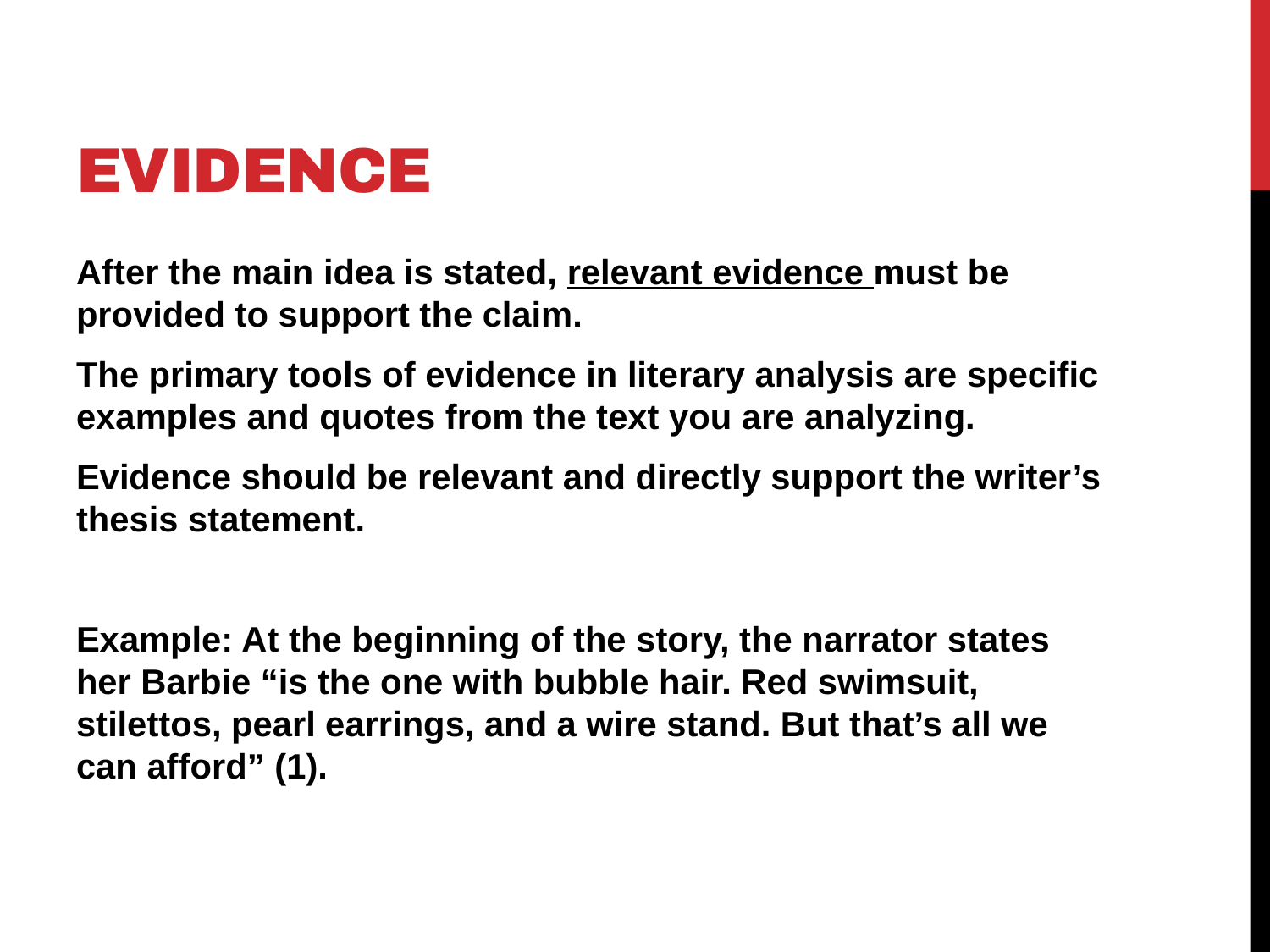

# Evidence
After the main idea is stated, relevant evidence must be provided to support the claim.
The primary tools of evidence in literary analysis are specific examples and quotes from the text you are analyzing.
Evidence should be relevant and directly support the writer’s thesis statement.

Example: At the beginning of the story, the narrator states her Barbie “is the one with bubble hair. Red swimsuit, stilettos, pearl earrings, and a wire stand. But that’s all we can afford” (1).